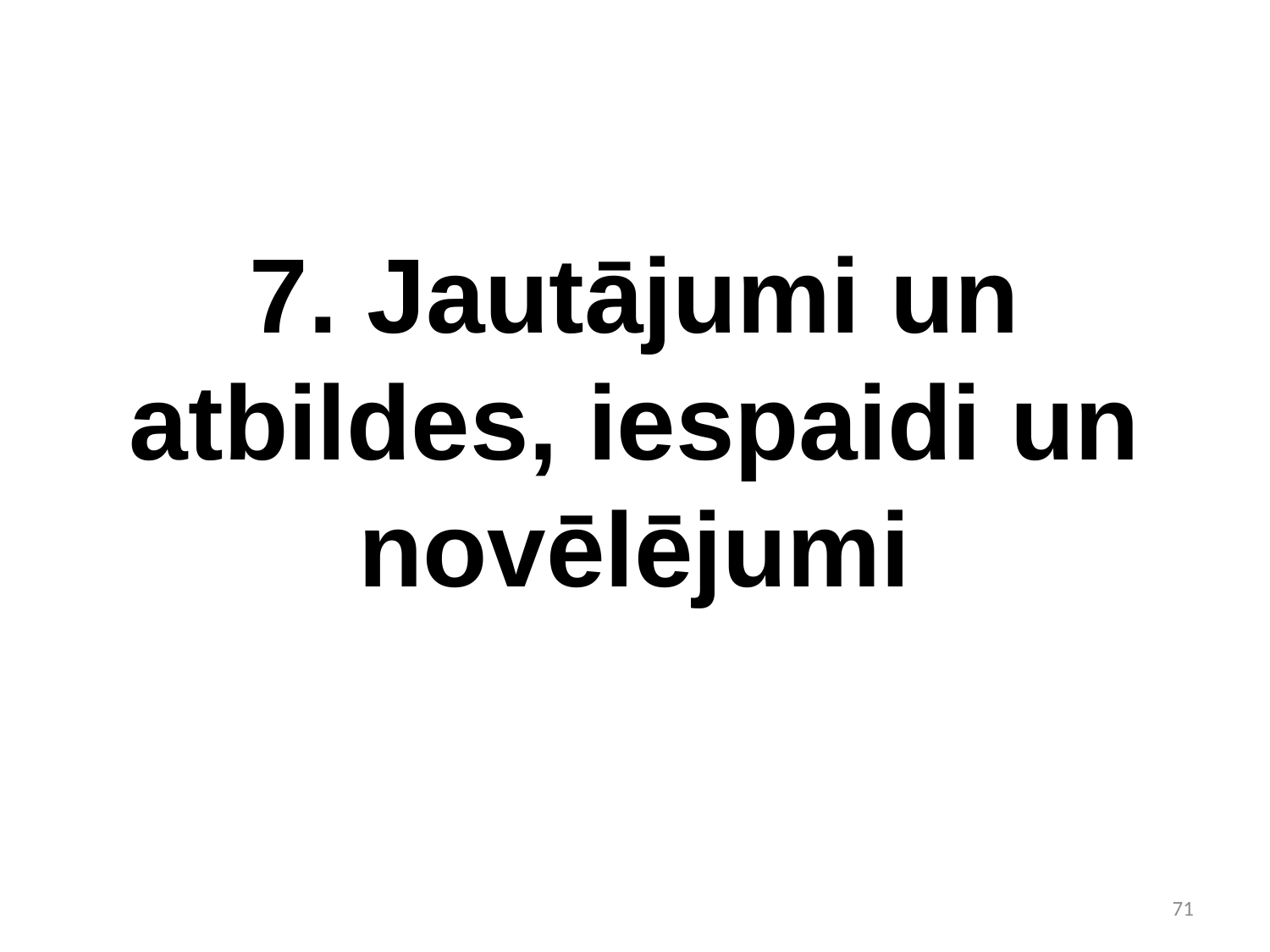

# 7. Jautājumi un atbildes, iespaidi un novēlējumi
71